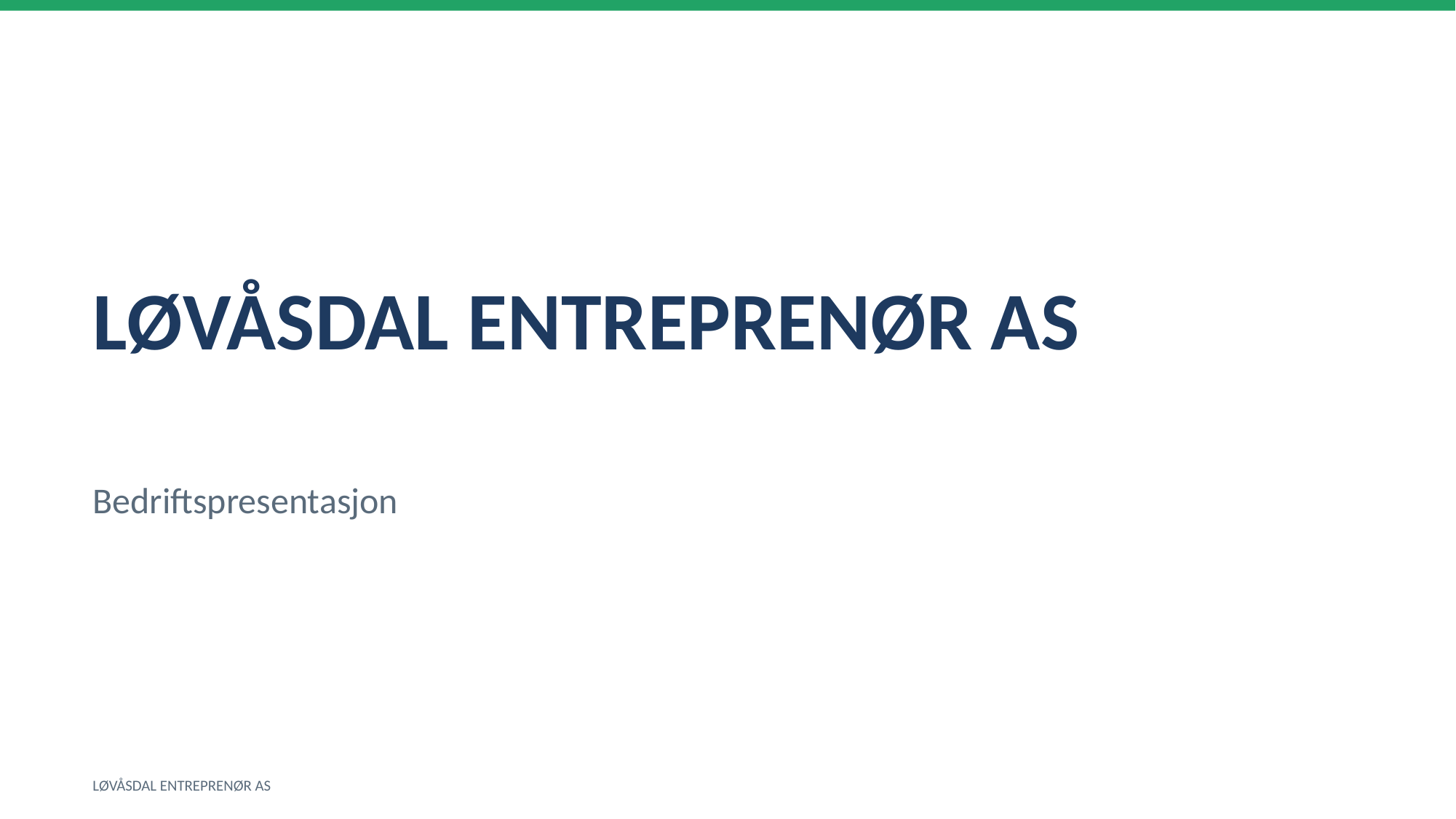

LØVÅSDAL ENTREPRENØR AS
Bedriftspresentasjon
LØVÅSDAL ENTREPRENØR AS